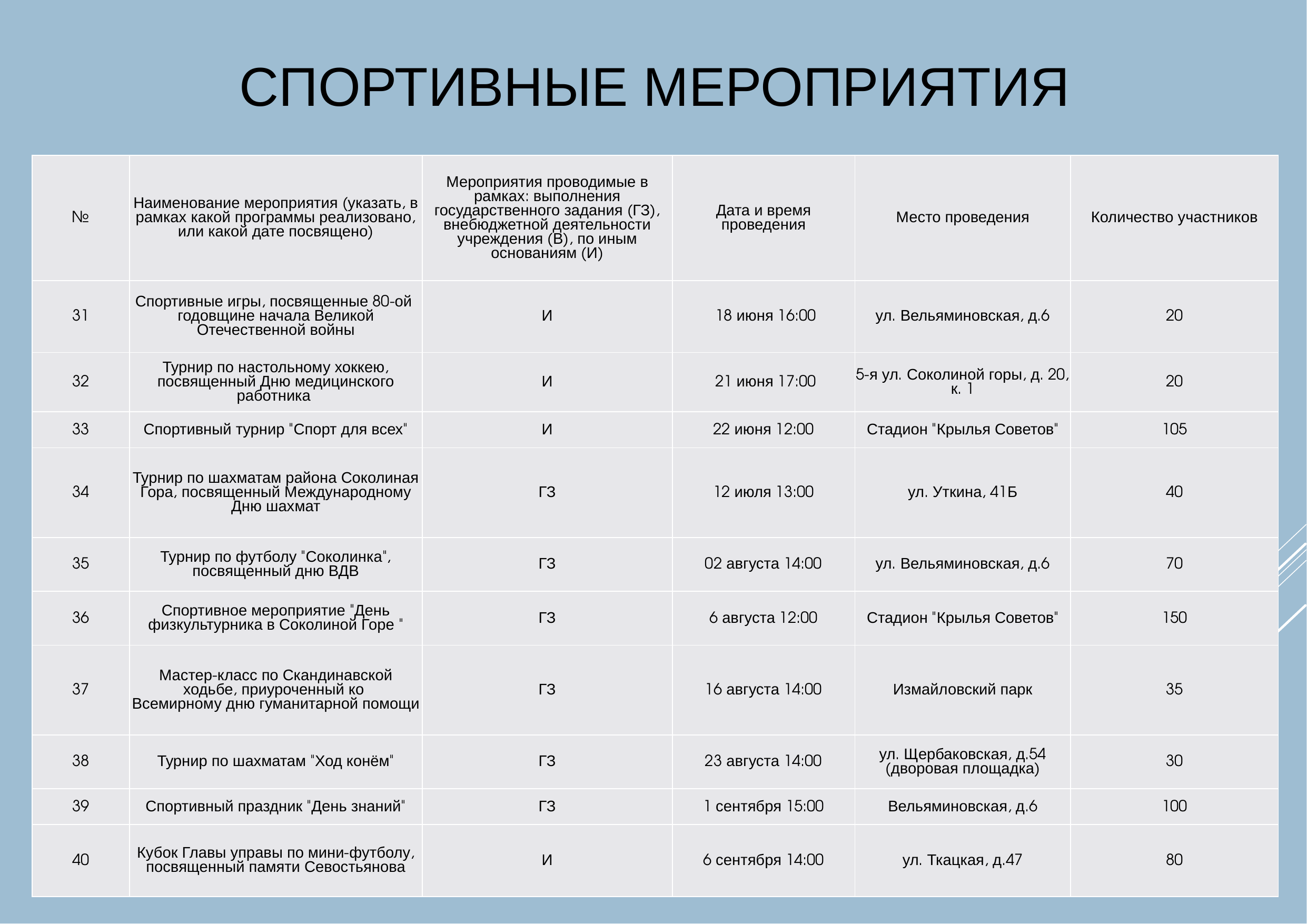

# Спортивные мероприятия
| № | Наименование мероприятия (указать, в рамках какой программы реализовано, или какой дате посвящено) | Мероприятия проводимые в рамках: выполнения государственного задания (ГЗ), внебюджетной деятельности учреждения (В), по иным основаниям (И) | Дата и время проведения | Место проведения | Количество участников |
| --- | --- | --- | --- | --- | --- |
| 31 | Спортивные игры, посвященные 80-ой годовщине начала Великой Отечественной войны | И | 18 июня 16:00 | ул. Вельяминовская, д.6 | 20 |
| --- | --- | --- | --- | --- | --- |
| 32 | Турнир по настольному хоккею, посвященный Дню медицинского работника | И | 21 июня 17:00 | 5-я ул. Соколиной горы, д. 20, к. 1 | 20 |
| 33 | Спортивный турнир "Спорт для всех" | И | 22 июня 12:00 | Стадион "Крылья Советов" | 105 |
| 34 | Турнир по шахматам района Соколиная Гора, посвященный Международному Дню шахмат | ГЗ | 12 июля 13:00 | ул. Уткина, 41Б | 40 |
| 35 | Турнир по футболу "Соколинка", посвященный дню ВДВ | ГЗ | 02 августа 14:00 | ул. Вельяминовская, д.6 | 70 |
| 36 | Спортивное мероприятие "День физкультурника в Соколиной Горе " | ГЗ | 6 августа 12:00 | Стадион "Крылья Советов" | 150 |
| 37 | Мастер-класс по Скандинавской ходьбе, приуроченный ко Всемирному дню гуманитарной помощи | ГЗ | 16 августа 14:00 | Измайловский парк | 35 |
| 38 | Турнир по шахматам "Ход конём" | ГЗ | 23 августа 14:00 | ул. Щербаковская, д.54 (дворовая площадка) | 30 |
| 39 | Спортивный праздник "День знаний" | ГЗ | 1 сентября 15:00 | Вельяминовская, д.6 | 100 |
| 40 | Кубок Главы управы по мини-футболу, посвященный памяти Севостьянова | И | 6 сентября 14:00 | ул. Ткацкая, д.47 | 80 |